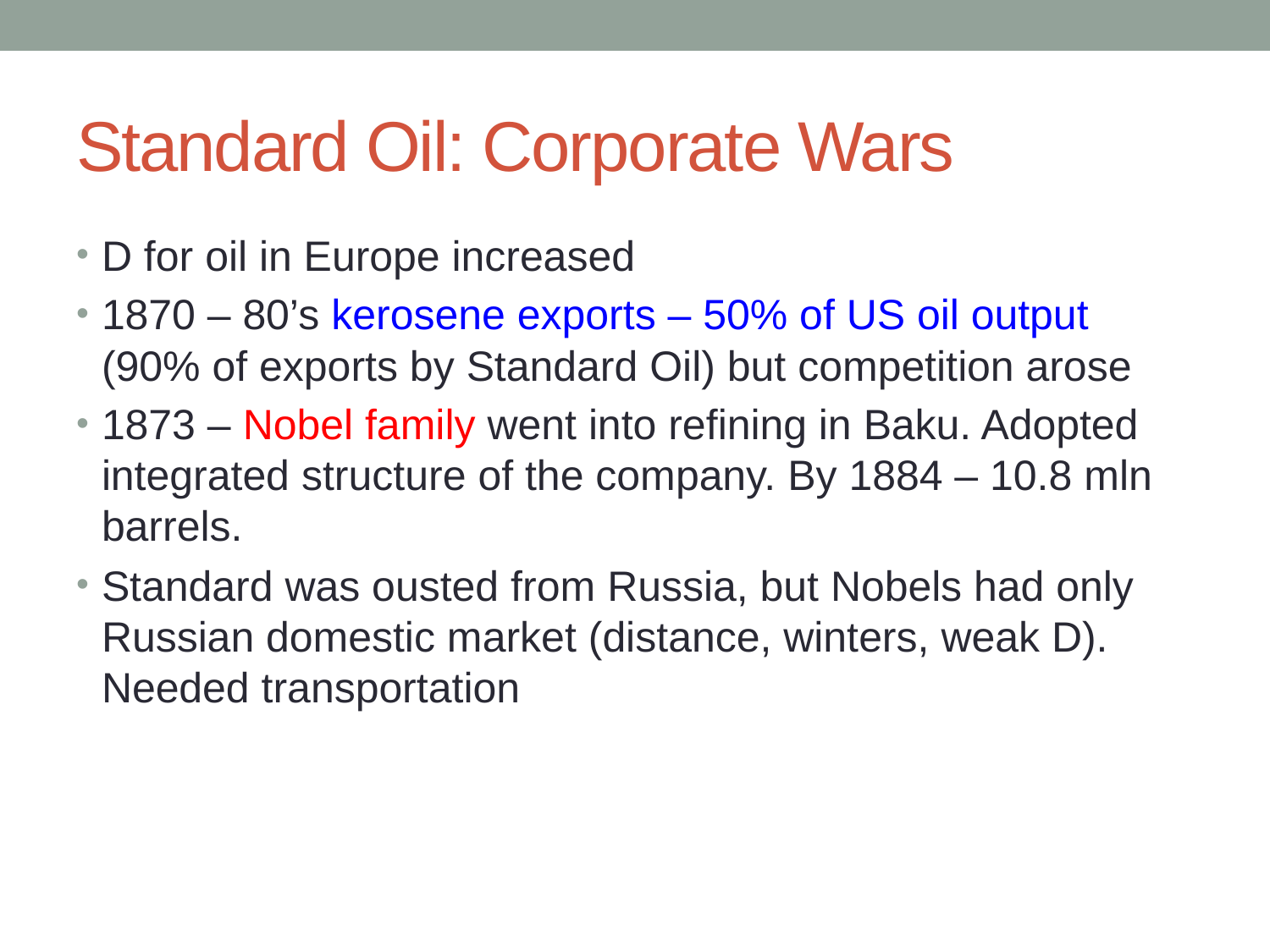

# Standard Oil: Corporate Wars
D for oil in Europe increased
1870 – 80’s kerosene exports – 50% of US oil output (90% of exports by Standard Oil) but competition arose
1873 – Nobel family went into refining in Baku. Adopted integrated structure of the company. By 1884 – 10.8 mln barrels.
Standard was ousted from Russia, but Nobels had only Russian domestic market (distance, winters, weak D). Needed transportation